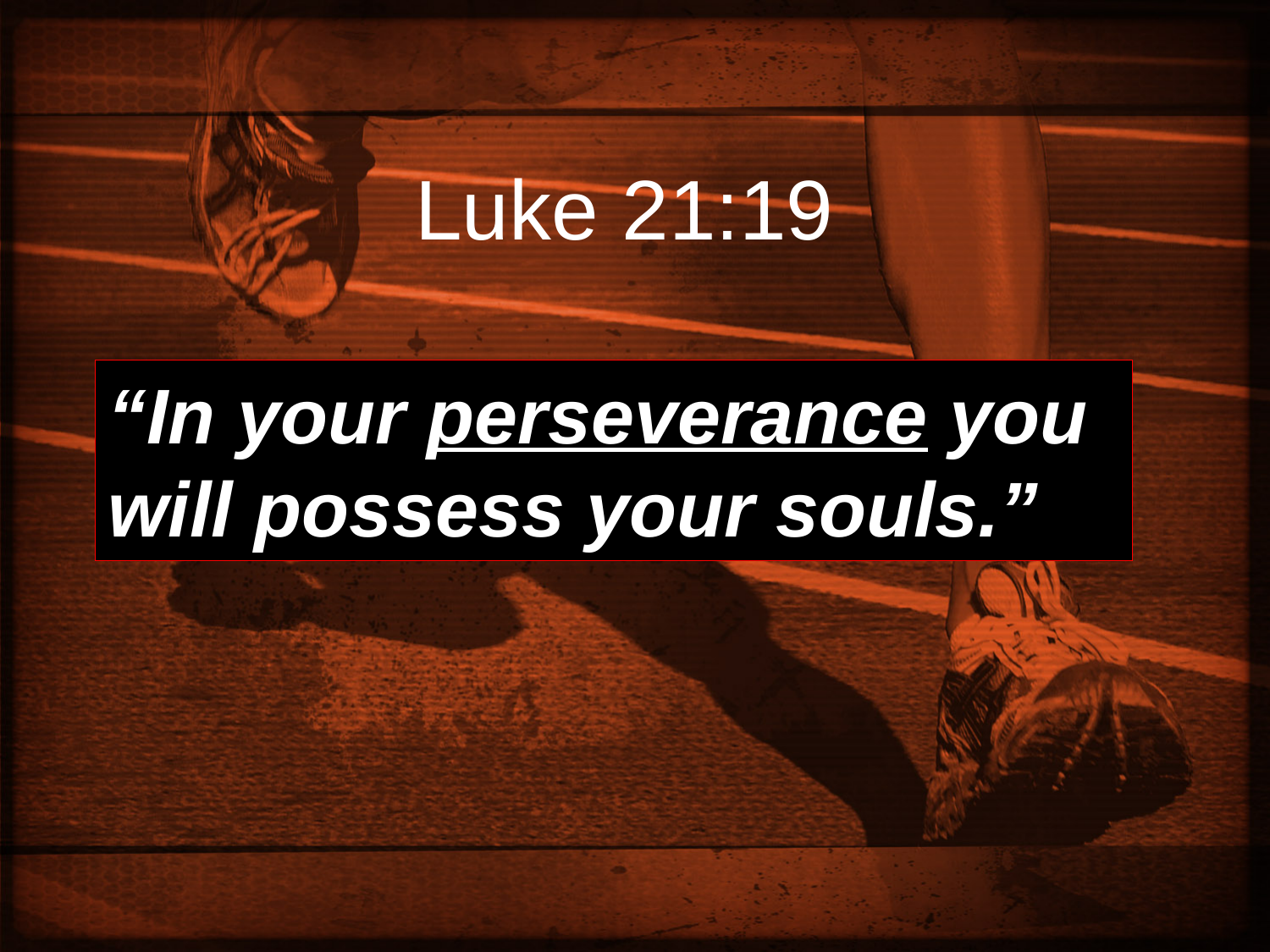

# Luke 21:19
“In your perseverance you will possess your souls.”